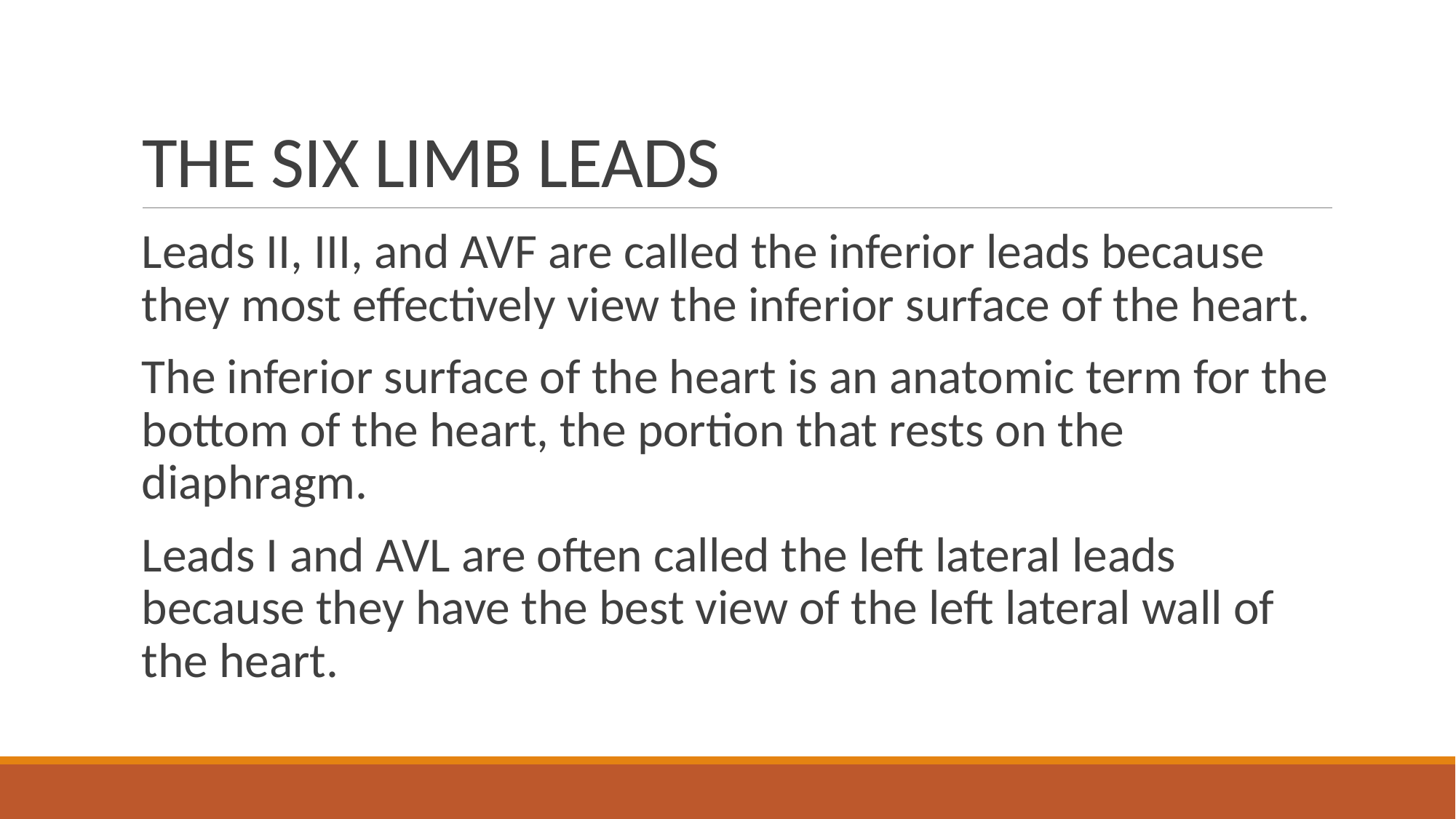

# THE SIX LIMB LEADS
Leads II, III, and AVF are called the inferior leads because they most effectively view the inferior surface of the heart.
The inferior surface of the heart is an anatomic term for the bottom of the heart, the portion that rests on the diaphragm.
Leads I and AVL are often called the left lateral leads because they have the best view of the left lateral wall of the heart.